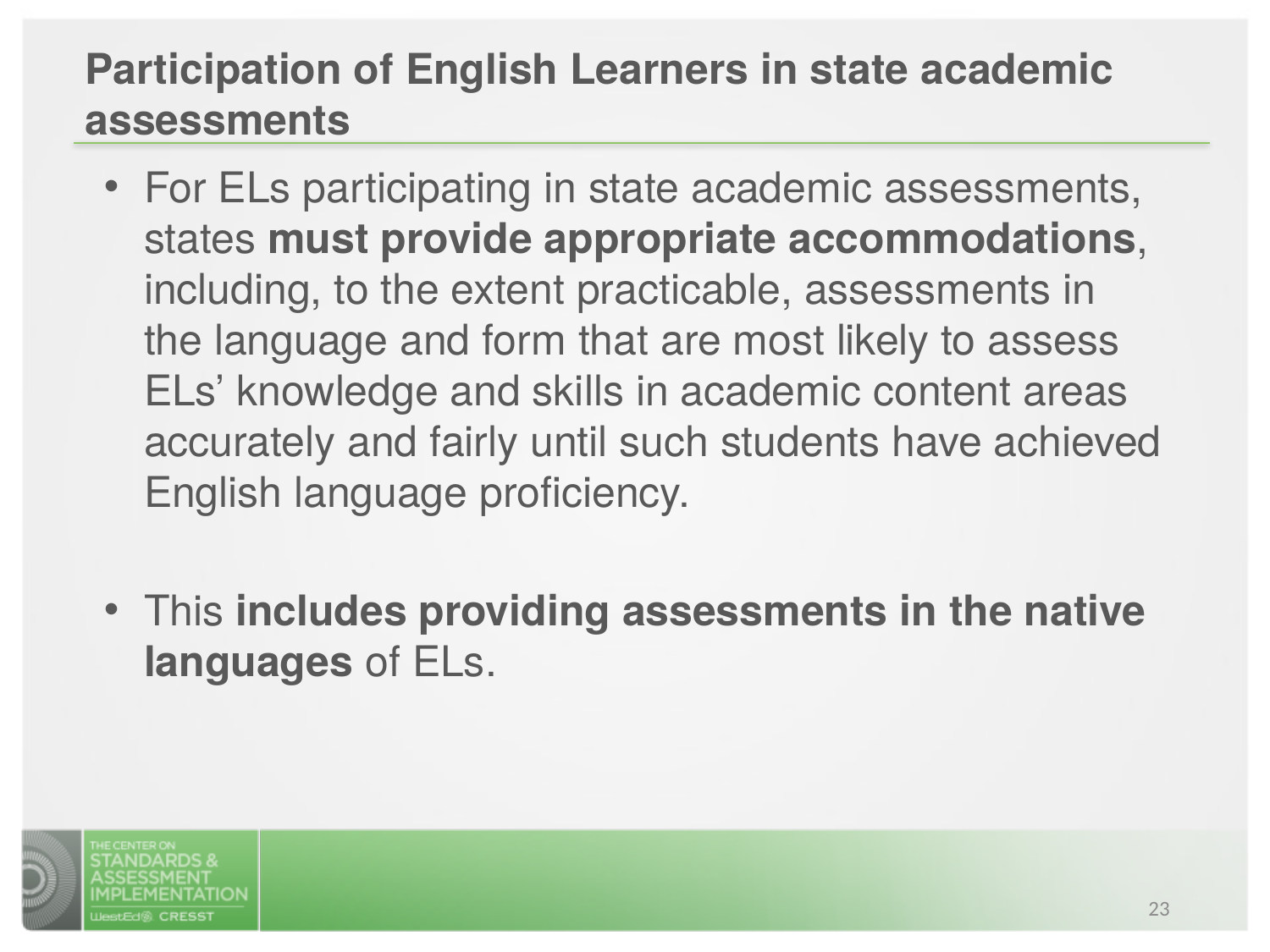

Participation of English Learners in state academic assessments
For ELs participating in state academic assessments, states must provide appropriate accommodations, including, to the extent practicable, assessments in the language and form that are most likely to assess ELs’ knowledge and skills in academic content areas accurately and fairly until such students have achieved English language proficiency.

This includes providing assessments in the native languages of ELs.

23